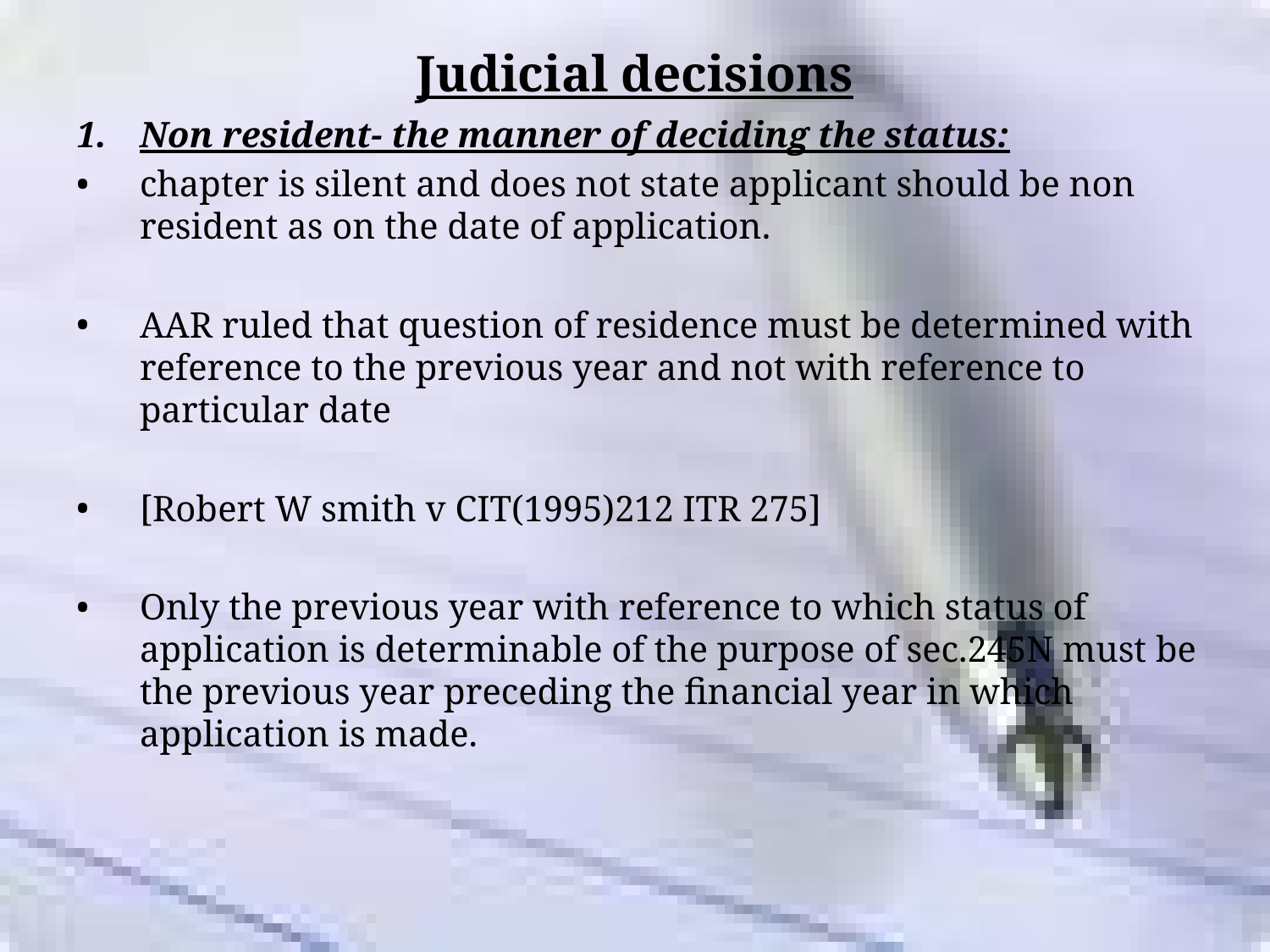

# Judicial decisions
Non resident- the manner of deciding the status:
chapter is silent and does not state applicant should be non resident as on the date of application.

AAR ruled that question of residence must be determined with reference to the previous year and not with reference to particular date

[Robert W smith v CIT(1995)212 ITR 275]

Only the previous year with reference to which status of application is determinable of the purpose of sec.245N must be the previous year preceding the financial year in which application is made.